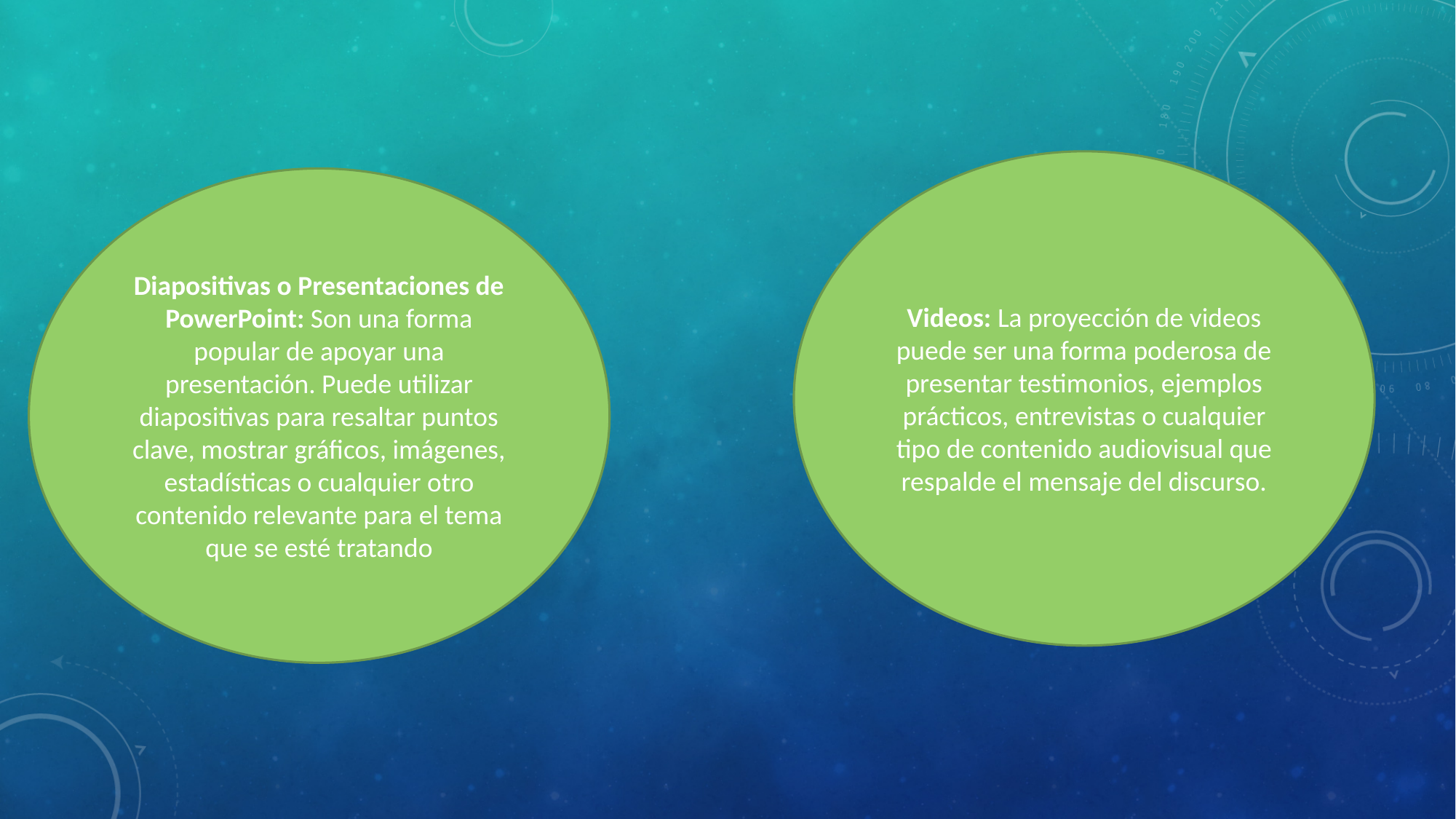

Videos: La proyección de videos puede ser una forma poderosa de presentar testimonios, ejemplos prácticos, entrevistas o cualquier tipo de contenido audiovisual que respalde el mensaje del discurso.
Diapositivas o Presentaciones de PowerPoint: Son una forma popular de apoyar una presentación. Puede utilizar diapositivas para resaltar puntos clave, mostrar gráficos, imágenes, estadísticas o cualquier otro contenido relevante para el tema que se esté tratando